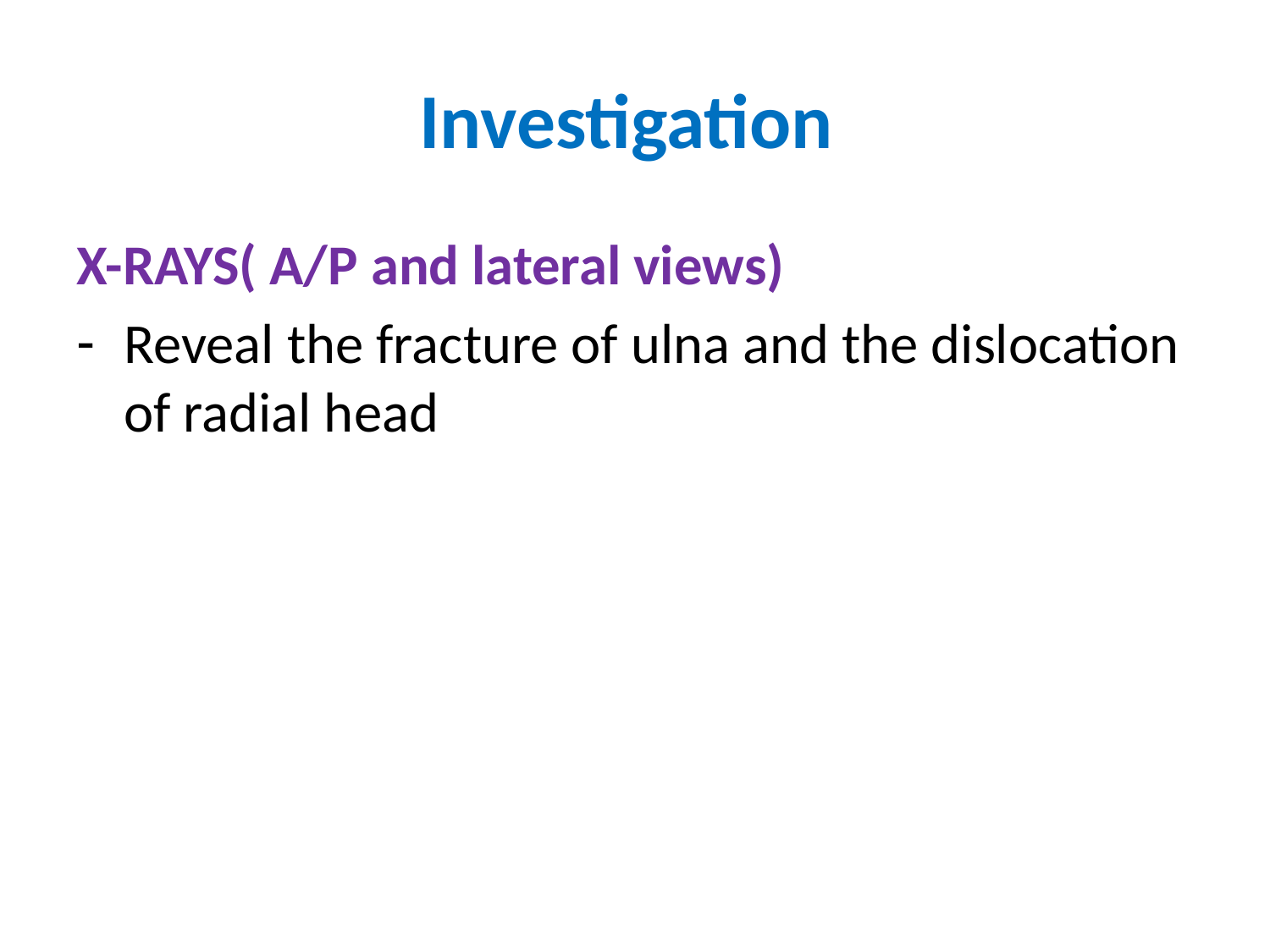

# Investigation
X-RAYS( A/P and lateral views)
Reveal the fracture of ulna and the dislocation of radial head